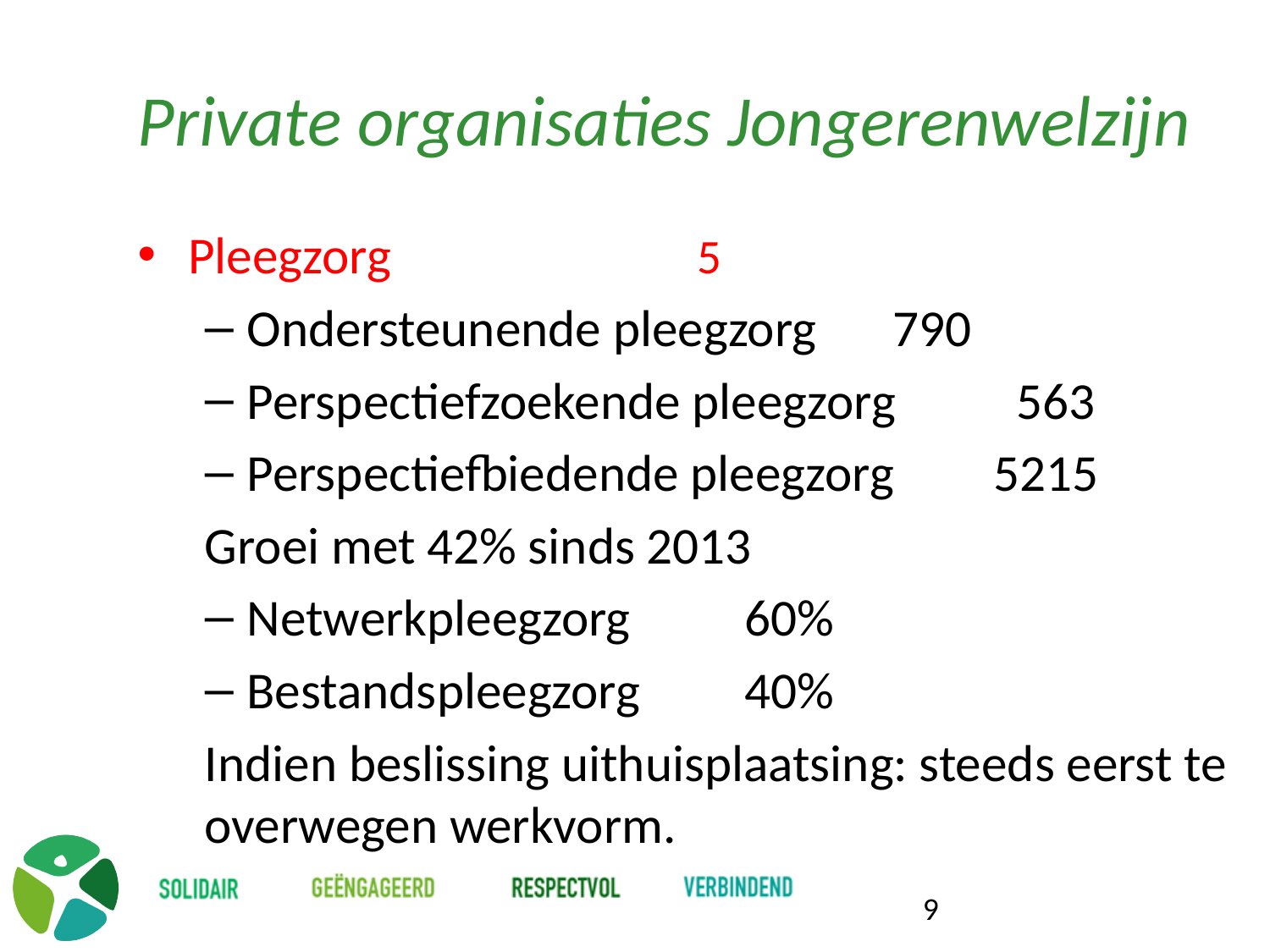

# Private organisaties Jongerenwelzijn
Pleegzorg											  		 5
Ondersteunende pleegzorg					  790
Perspectiefzoekende pleegzorg				  563
Perspectiefbiedende pleegzorg				5215
Groei met 42% sinds 2013
Netwerkpleegzorg								60%
Bestandspleegzorg								40%
Indien beslissing uithuisplaatsing: steeds eerst te overwegen werkvorm.
9